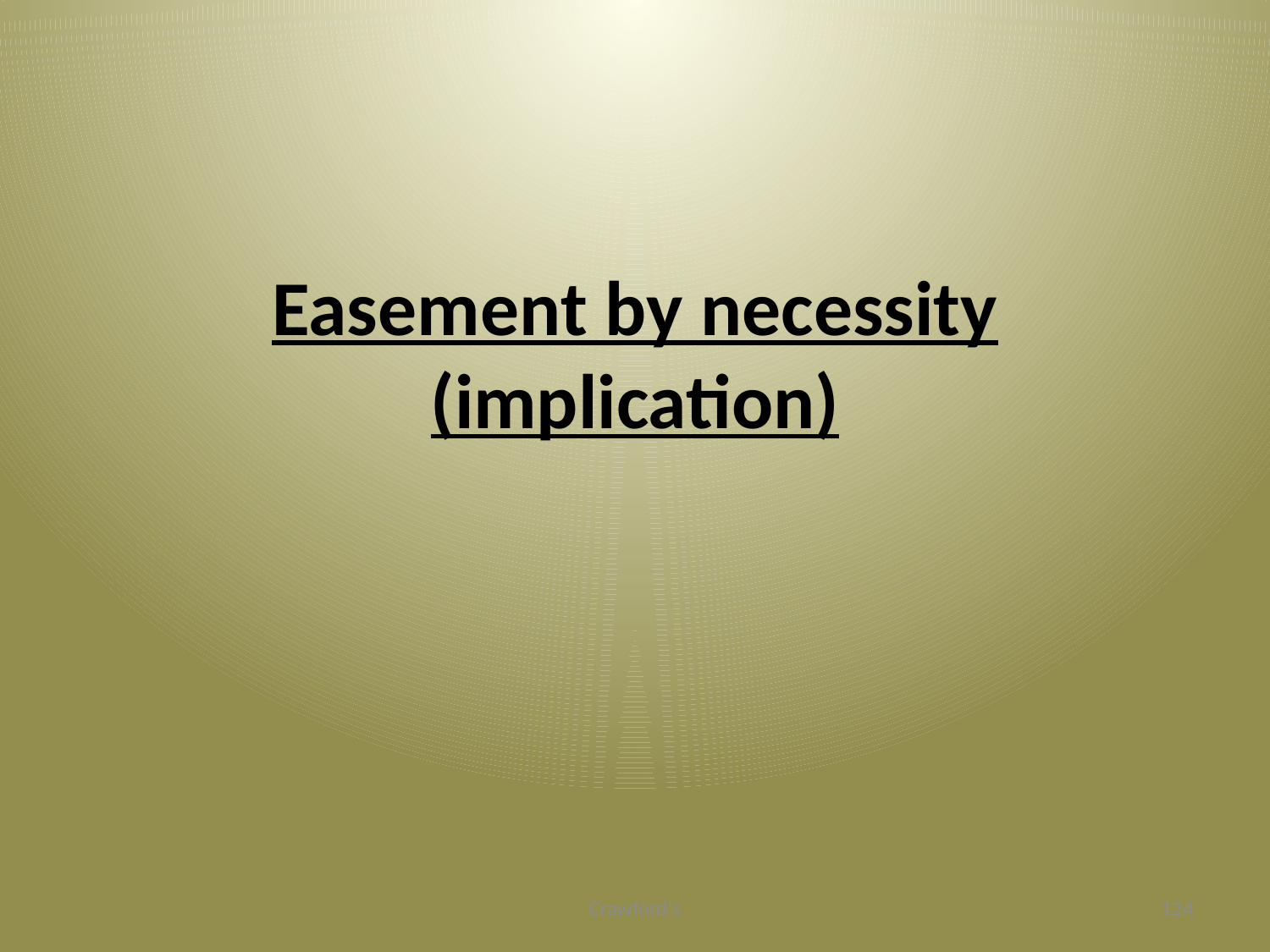

# Easement by necessity (implication)

Crawford's
124